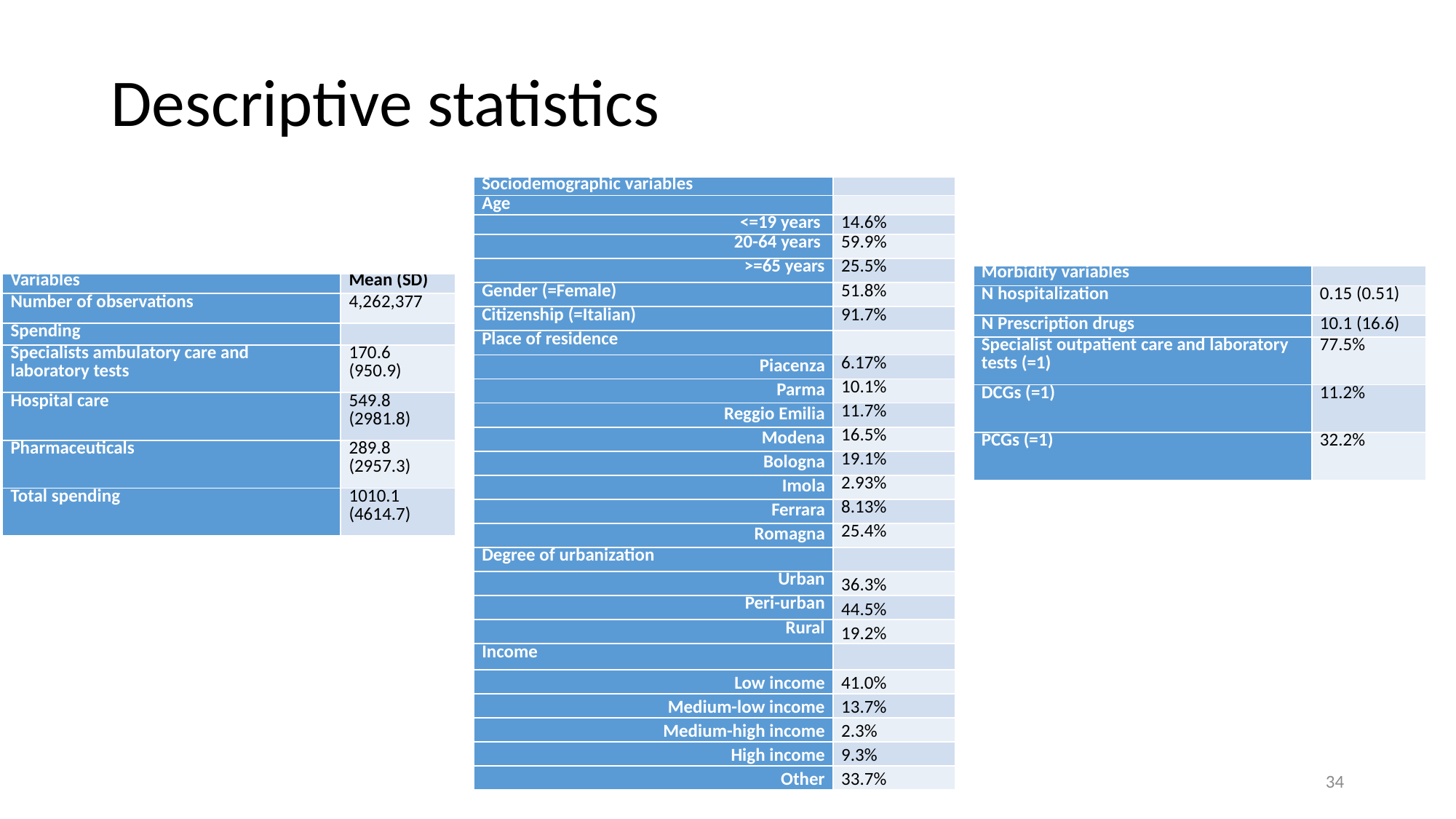

# Descriptive statistics
|  |  |
| --- | --- |
| Sociodemographic variables |  |
| Age |  |
| <=19 years | 14.6% |
| 20-64 years | 59.9% |
| >=65 years | 25.5% |
| Gender (=Female) | 51.8% |
| Citizenship (=Italian) | 91.7% |
| Place of residence |  |
| Piacenza | 6.17% |
| Parma | 10.1% |
| Reggio Emilia | 11.7% |
| Modena | 16.5% |
| Bologna | 19.1% |
| Imola | 2.93% |
| Ferrara | 8.13% |
| Romagna | 25.4% |
| Degree of urbanization |  |
| Urban | 36.3% |
| Peri-urban | 44.5% |
| Rural | 19.2% |
| Income |  |
| Low income | 41.0% |
| Medium-low income | 13.7% |
| Medium-high income | 2.3% |
| High income | 9.3% |
| Other | 33.7% |
|  |  |
| --- | --- |
| Morbidity variables |  |
| N hospitalization | 0.15 (0.51) |
| N Prescription drugs | 10.1 (16.6) |
| Specialist outpatient care and laboratory tests (=1) | 77.5% |
| DCGs (=1) | 11.2% |
| PCGs (=1) | 32.2% |
|  |  |
| --- | --- |
| Variables | Mean (SD) |
| Number of observations | 4,262,377 |
| Spending |  |
| Specialists ambulatory care and laboratory tests | 170.6 (950.9) |
| Hospital care | 549.8 (2981.8) |
| Pharmaceuticals | 289.8 (2957.3) |
| Total spending | 1010.1 (4614.7) |
34